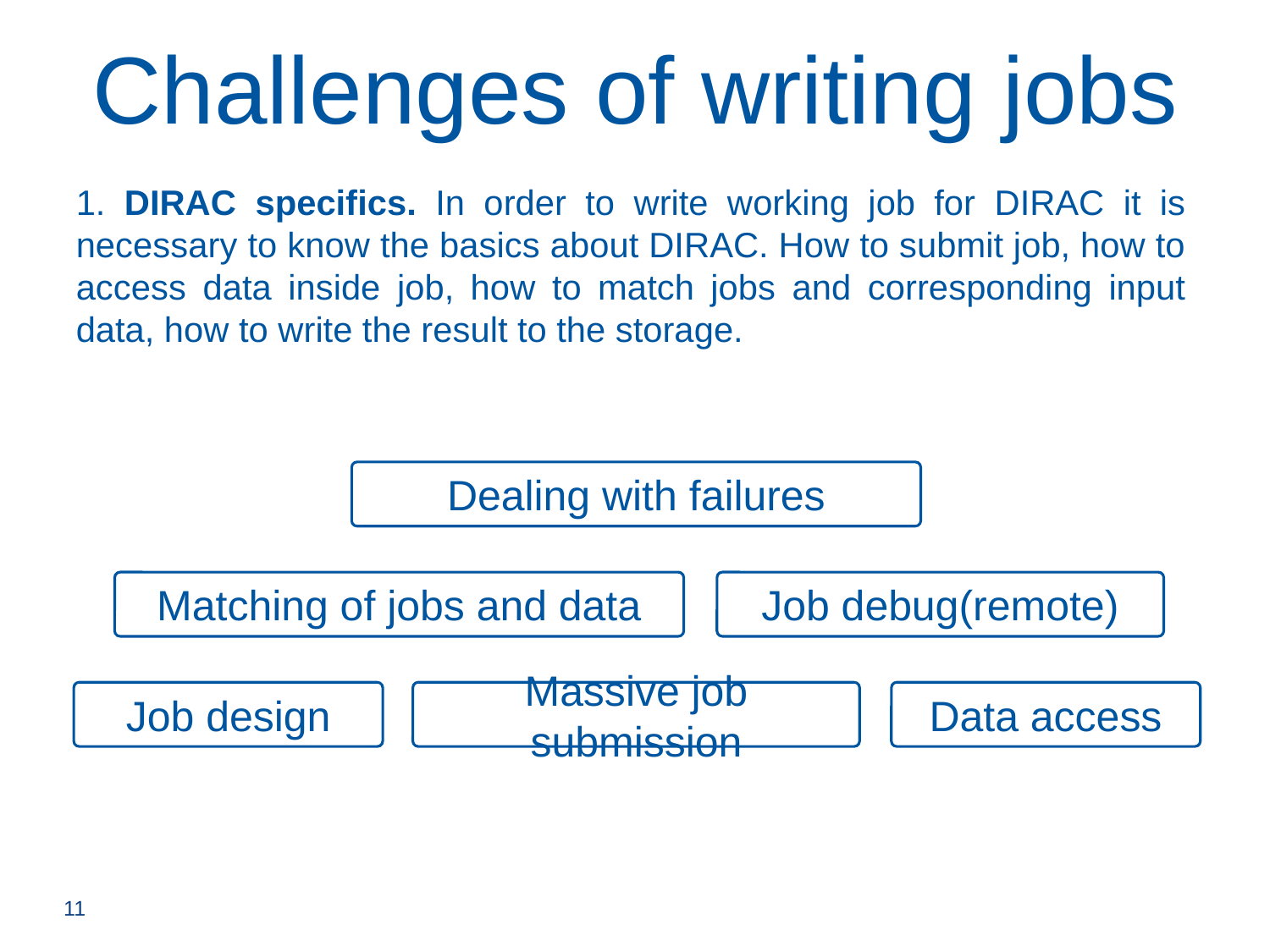

Challenges of writing jobs
1. DIRAC specifics. In order to write working job for DIRAC it is necessary to know the basics about DIRAC. How to submit job, how to access data inside job, how to match jobs and corresponding input data, how to write the result to the storage.
Dealing with failures
Matching of jobs and data
Job debug(remote)
Massive job submission
Job design
Data access
11